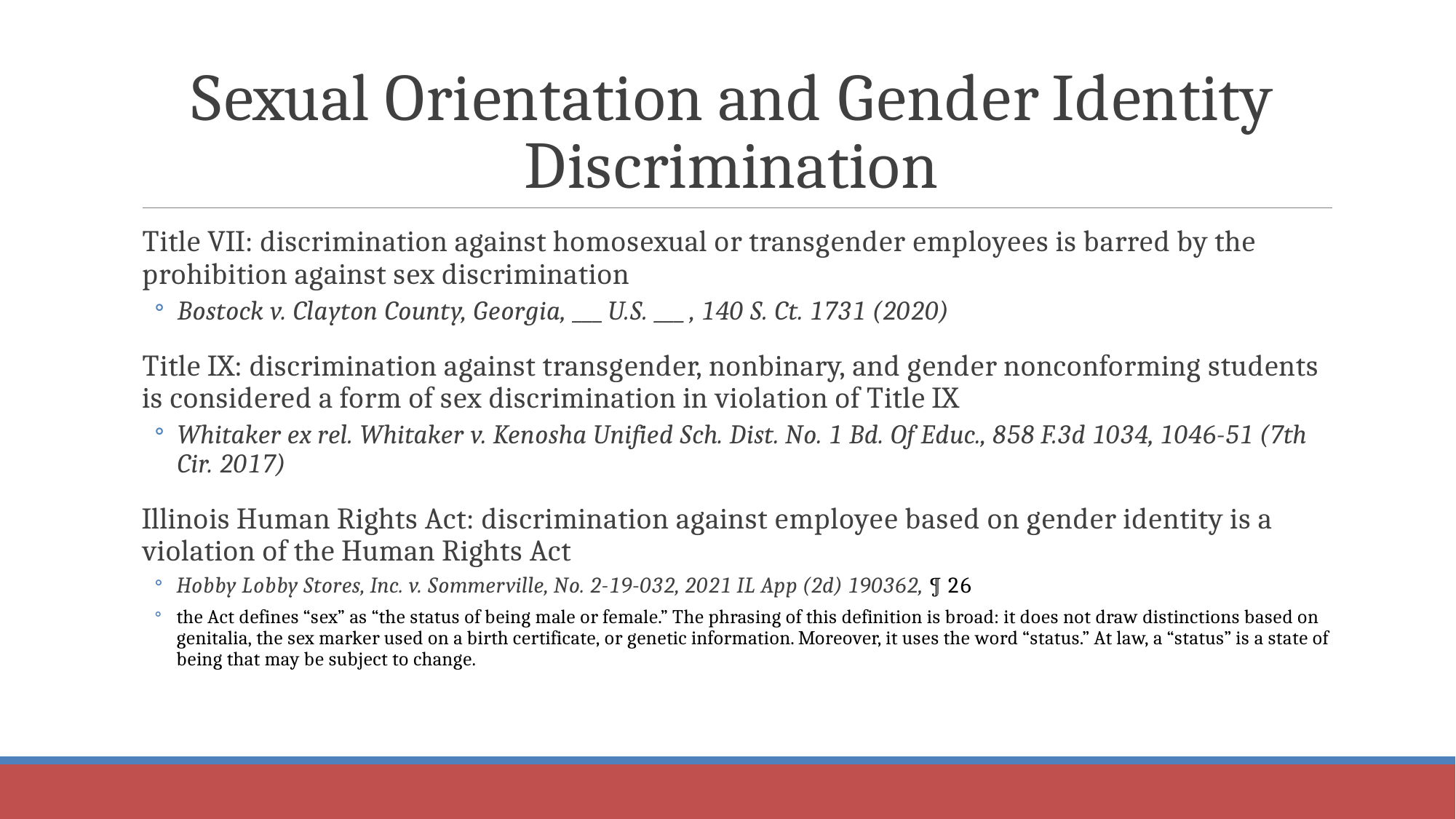

# Sexual Orientation and Gender Identity Discrimination
Title VII: discrimination against homosexual or transgender employees is barred by the prohibition against sex discrimination
Bostock v. Clayton County, Georgia, ___ U.S. ___ , 140 S. Ct. 1731 (2020)
Title IX: discrimination against transgender, nonbinary, and gender nonconforming students is considered a form of sex discrimination in violation of Title IX
Whitaker ex rel. Whitaker v. Kenosha Unified Sch. Dist. No. 1 Bd. Of Educ., 858 F.3d 1034, 1046-51 (7th Cir. 2017)
Illinois Human Rights Act: discrimination against employee based on gender identity is a  violation of the Human Rights Act
Hobby Lobby Stores, Inc. v. Sommerville, No. 2-19-032, 2021 IL App (2d) 190362, ¶ 26
the Act defines “sex” as “the status of being male or female.” The phrasing of this definition is broad: it does not draw distinctions based on genitalia, the sex marker used on a birth certificate, or genetic information. Moreover, it uses the word “status.” At law, a “status” is a state of being that may be subject to change.